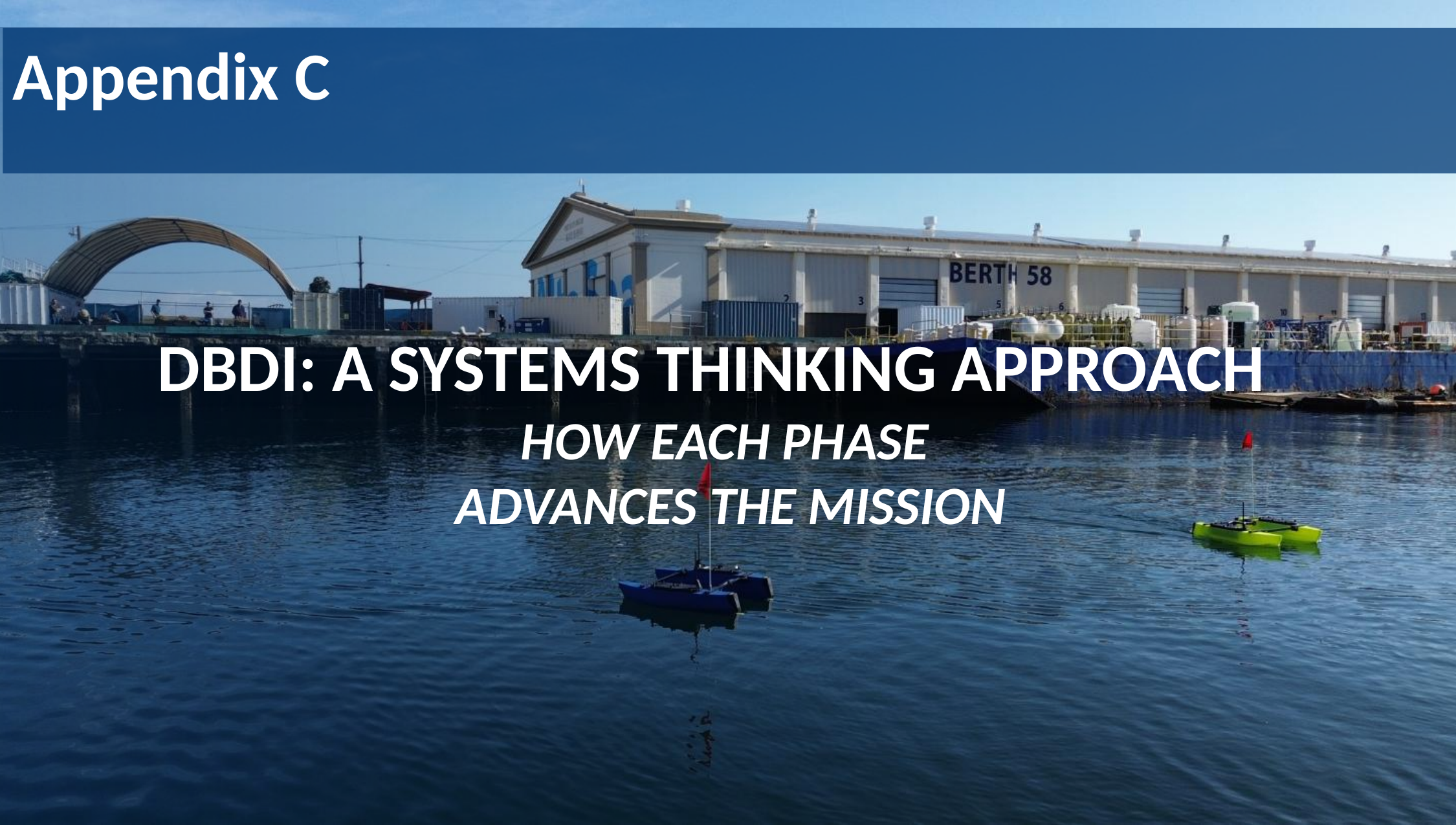

Appendix C

DBDI: A SYSTEMS THINKING APPROACH
HOW EACH PHASE
ADVANCES THE MISSION